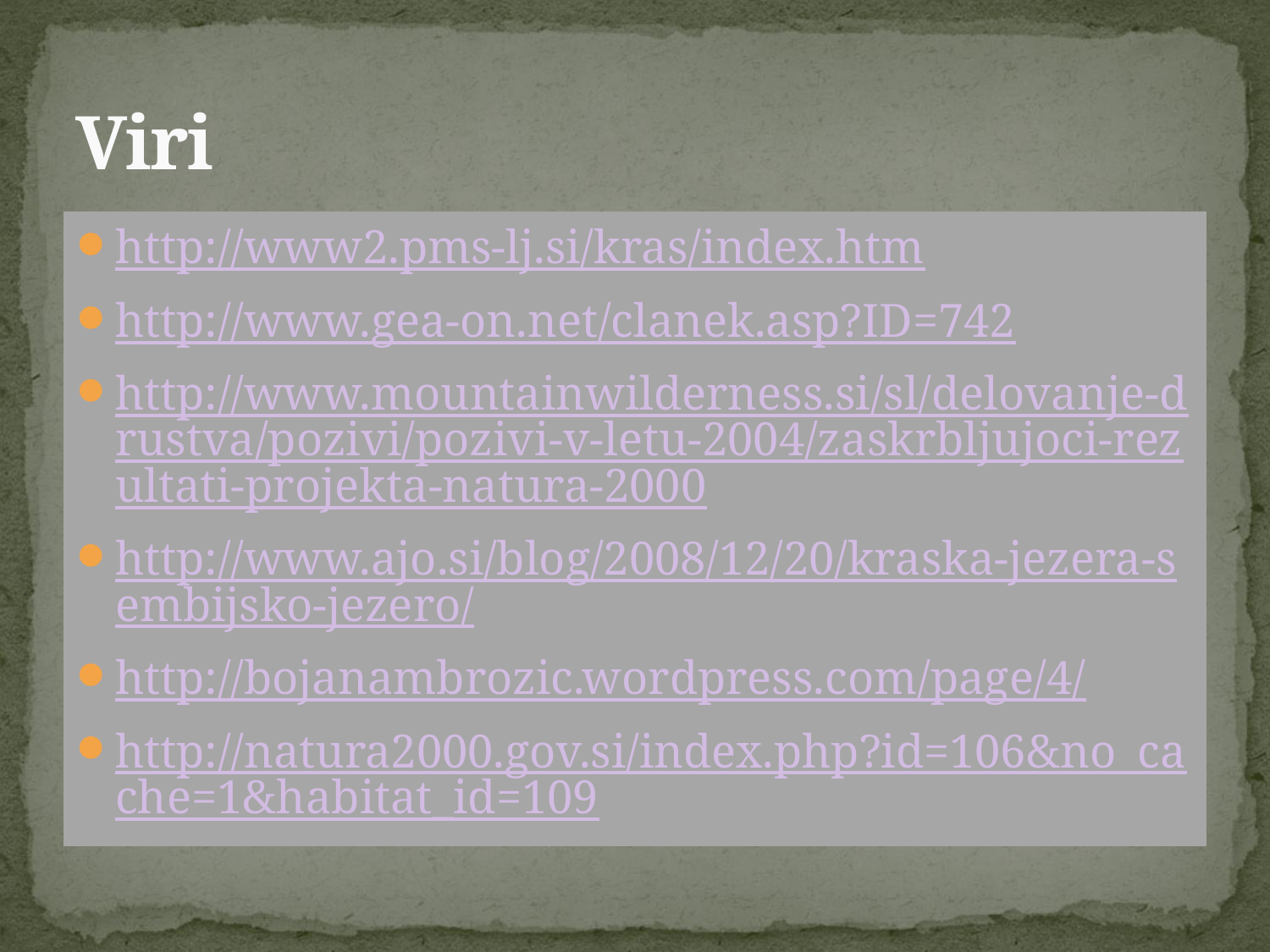

# Viri
http://www2.pms-lj.si/kras/index.htm
http://www.gea-on.net/clanek.asp?ID=742
http://www.mountainwilderness.si/sl/delovanje-drustva/pozivi/pozivi-v-letu-2004/zaskrbljujoci-rezultati-projekta-natura-2000
http://www.ajo.si/blog/2008/12/20/kraska-jezera-sembijsko-jezero/
http://bojanambrozic.wordpress.com/page/4/
http://natura2000.gov.si/index.php?id=106&no_cache=1&habitat_id=109